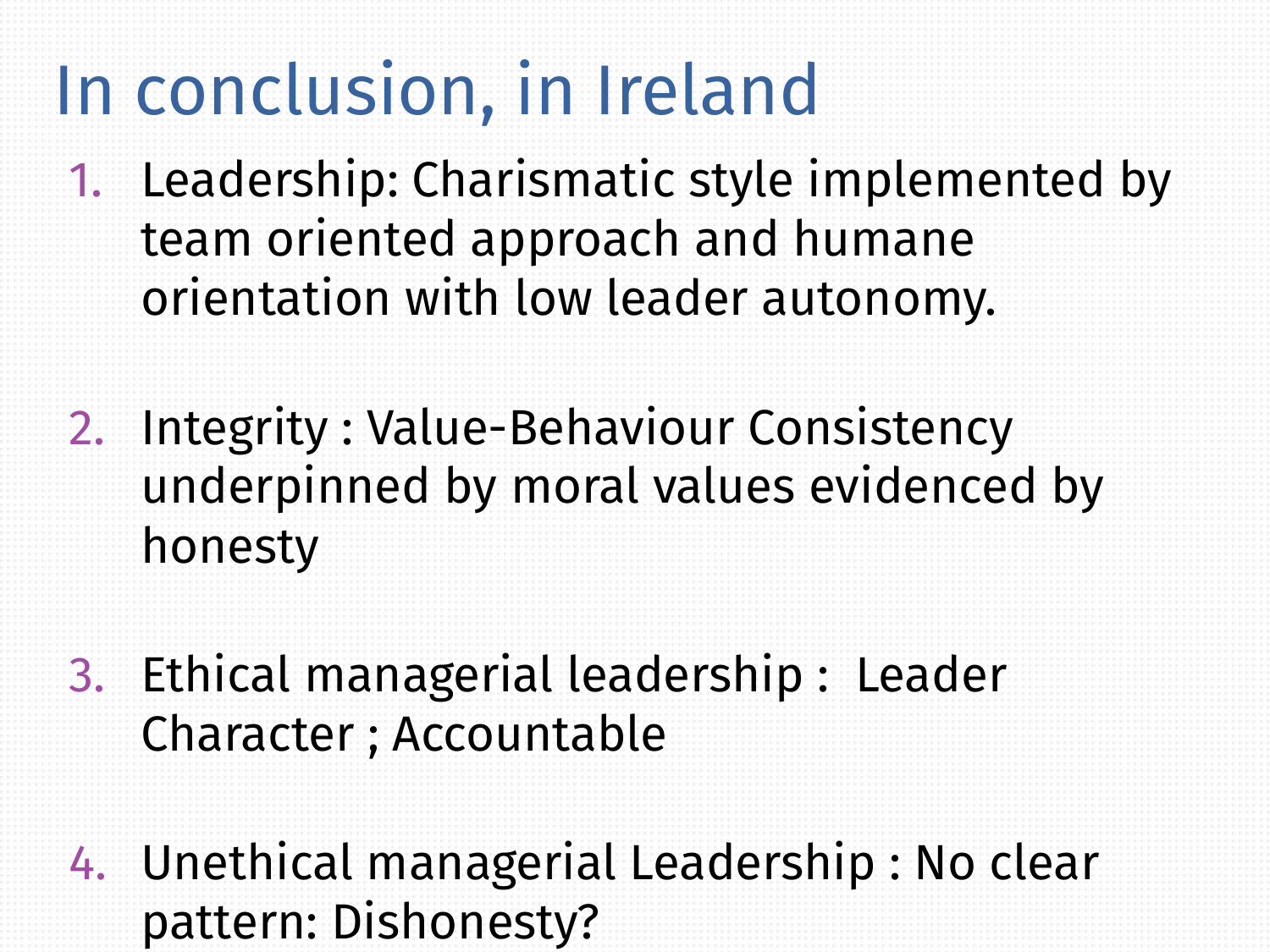

# In conclusion, in Ireland
Leadership: Charismatic style implemented by team oriented approach and humane orientation with low leader autonomy.

Integrity : Value-Behaviour Consistency underpinned by moral values evidenced by honesty

Ethical managerial leadership :  Leader Character ; Accountable

Unethical managerial Leadership : No clear pattern: Dishonesty?